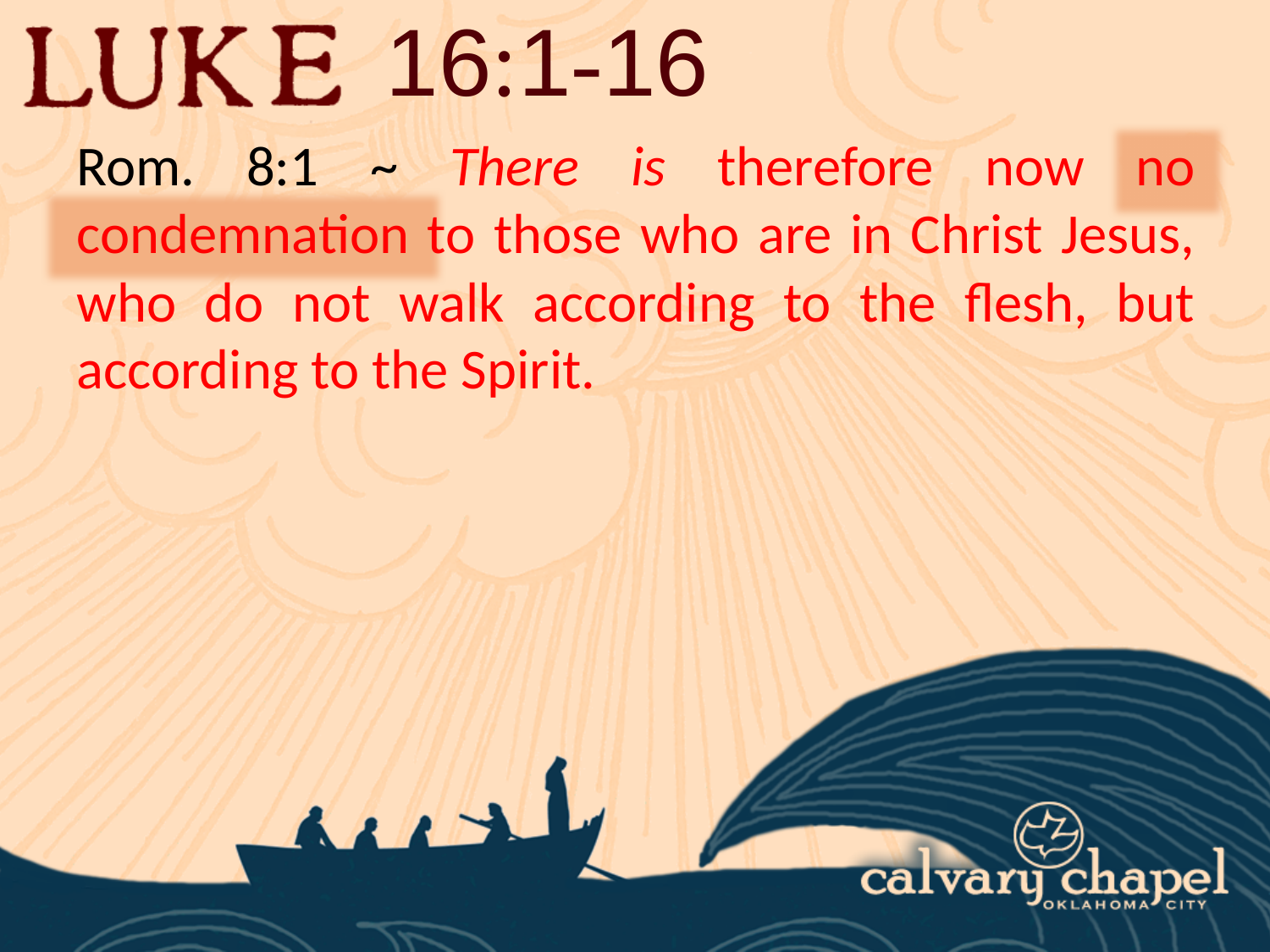

16:1-16

Rom. 8:1 ~ There is therefore now no condemnation to those who are in Christ Jesus, who do not walk according to the flesh, but according to the Spirit.